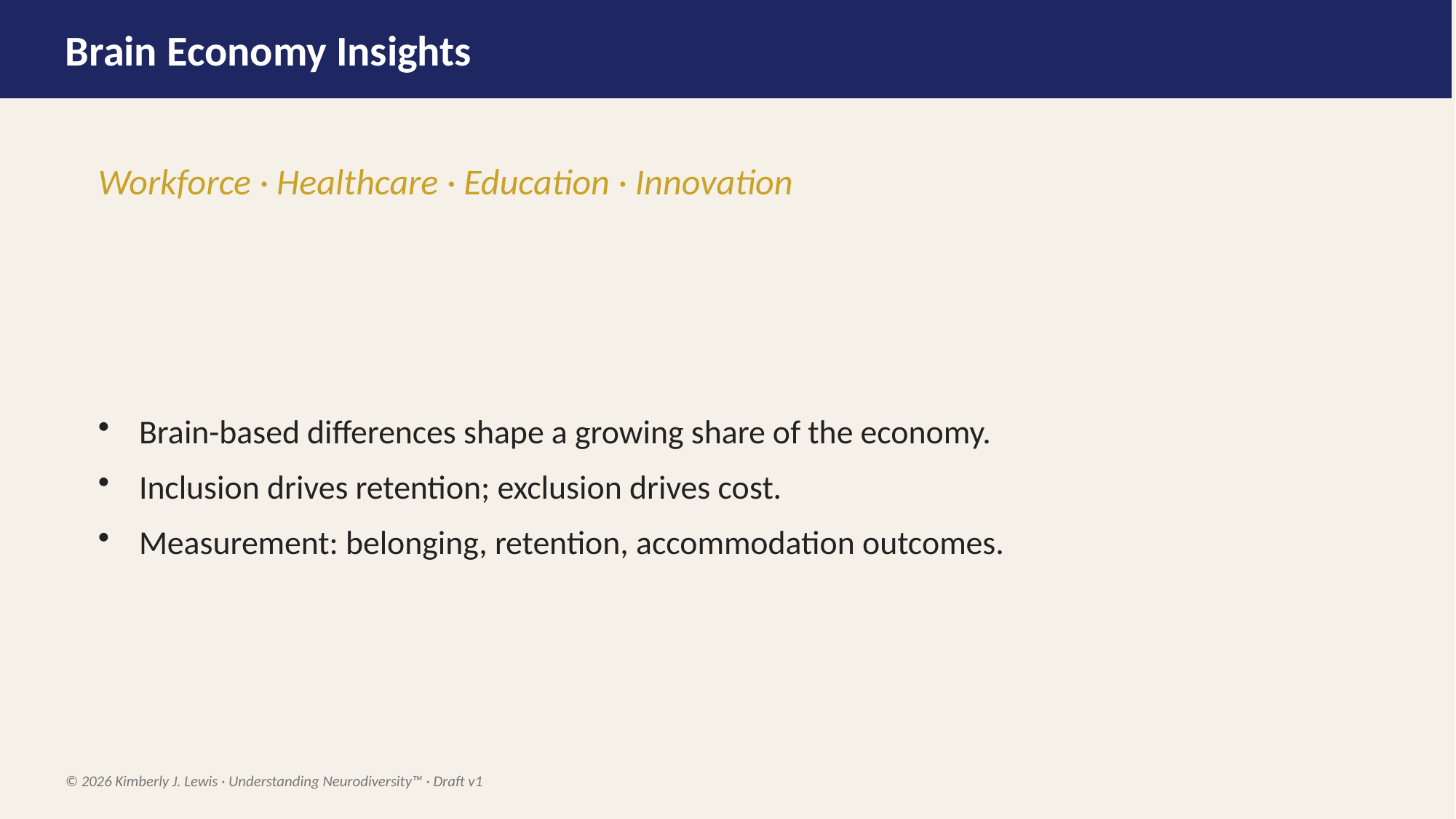

Brain Economy Insights
Workforce · Healthcare · Education · Innovation
Brain-based differences shape a growing share of the economy.
Inclusion drives retention; exclusion drives cost.
Measurement: belonging, retention, accommodation outcomes.
© 2026 Kimberly J. Lewis · Understanding Neurodiversity™ · Draft v1